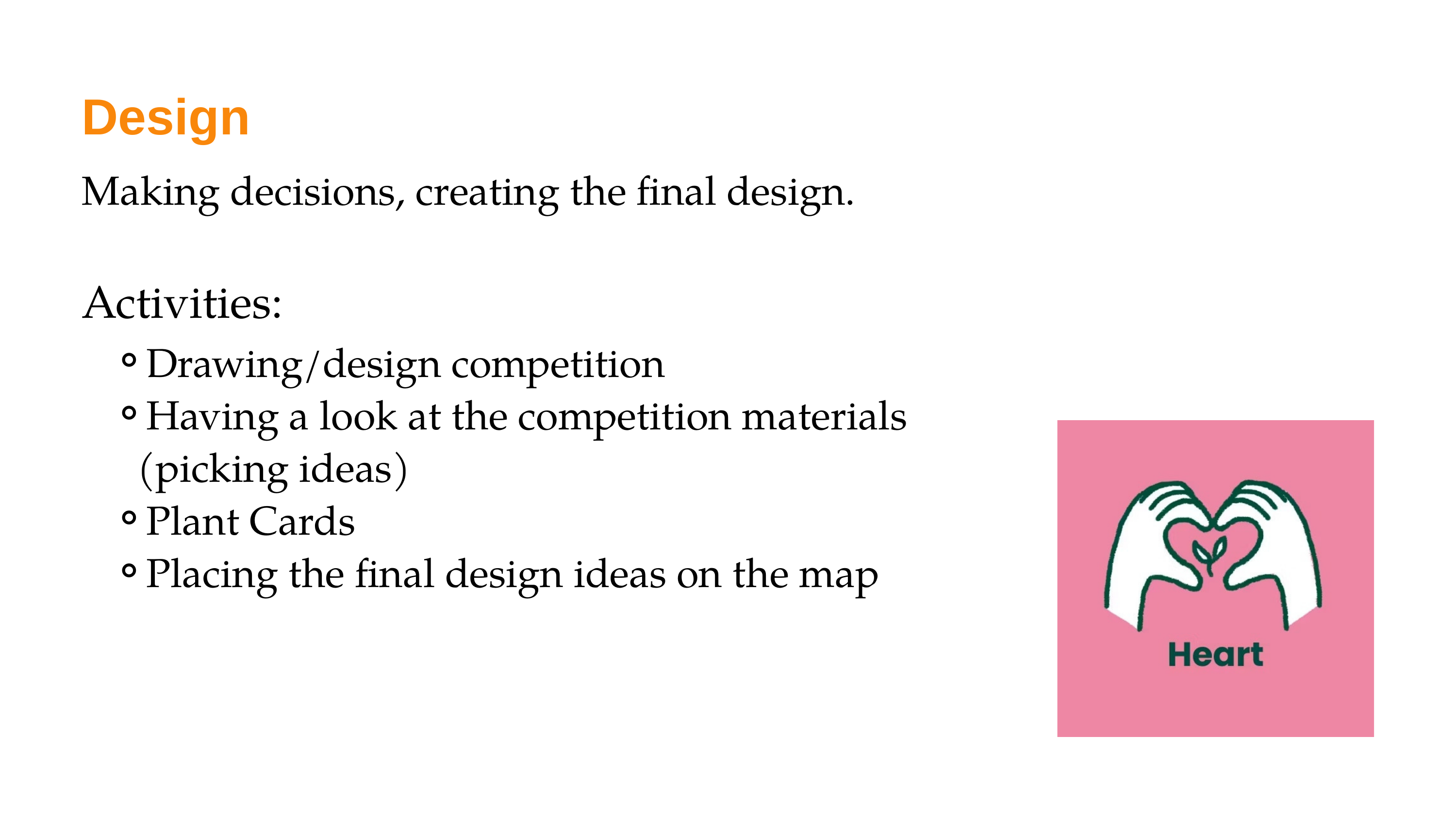

Design

Making decisions, creating the final design.

Activities:

Drawing/design competition
Having a look at the competition materials (picking ideas)
Plant Cards
Placing the final design ideas on the map